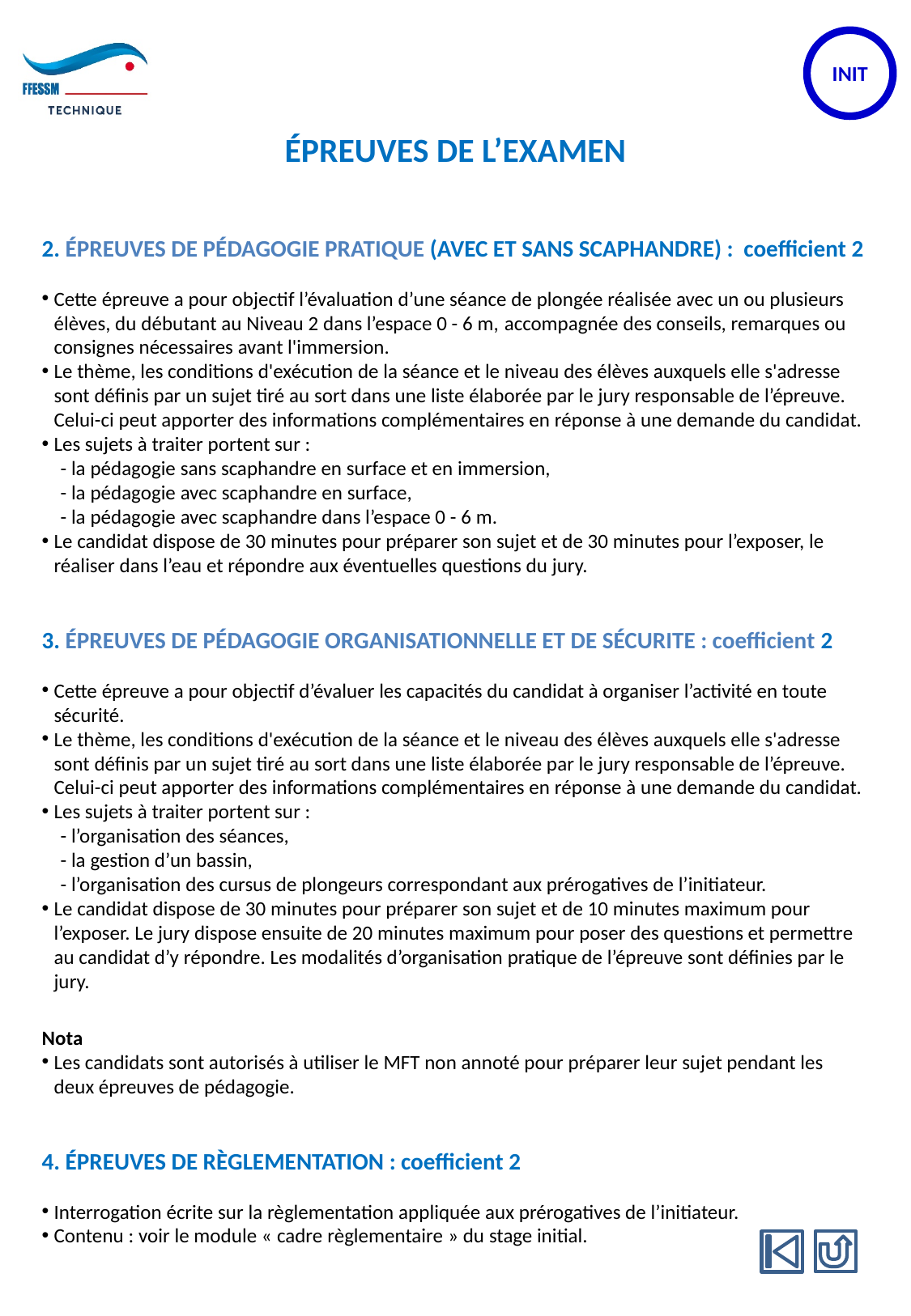

ÉPREUVES DE L’EXAMEN

2. ÉPREUVES DE PÉDAGOGIE PRATIQUE (AVEC ET SANS SCAPHANDRE) :  coefficient 2

Cette épreuve a pour objectif l’évaluation d’une séance de plongée réalisée avec un ou plusieurs élèves, du débutant au Niveau 2 dans l’espace 0 - 6 m, accompagnée des conseils, remarques ou consignes nécessaires avant l'immersion.
Le thème, les conditions d'exécution de la séance et le niveau des élèves auxquels elle s'adresse sont définis par un sujet tiré au sort dans une liste élaborée par le jury responsable de l’épreuve. Celui-ci peut apporter des informations complémentaires en réponse à une demande du candidat.
Les sujets à traiter portent sur :
- la pédagogie sans scaphandre en surface et en immersion,
- la pédagogie avec scaphandre en surface,
- la pédagogie avec scaphandre dans l’espace 0 - 6 m.
Le candidat dispose de 30 minutes pour préparer son sujet et de 30 minutes pour l’exposer, le réaliser dans l’eau et répondre aux éventuelles questions du jury.

3. ÉPREUVES DE PÉDAGOGIE ORGANISATIONNELLE ET DE SÉCURITE : coefficient 2

Cette épreuve a pour objectif d’évaluer les capacités du candidat à organiser l’activité en toute sécurité.
Le thème, les conditions d'exécution de la séance et le niveau des élèves auxquels elle s'adresse sont définis par un sujet tiré au sort dans une liste élaborée par le jury responsable de l’épreuve. Celui-ci peut apporter des informations complémentaires en réponse à une demande du candidat.
Les sujets à traiter portent sur :
- l’organisation des séances,
- la gestion d’un bassin,
- l’organisation des cursus de plongeurs correspondant aux prérogatives de l’initiateur.
Le candidat dispose de 30 minutes pour préparer son sujet et de 10 minutes maximum pour l’exposer. Le jury dispose ensuite de 20 minutes maximum pour poser des questions et permettre au candidat d’y répondre. Les modalités d’organisation pratique de l’épreuve sont définies par le jury.

Nota
Les candidats sont autorisés à utiliser le MFT non annoté pour préparer leur sujet pendant les deux épreuves de pédagogie.

4. ÉPREUVES DE RÈGLEMENTATION : coefficient 2

Interrogation écrite sur la règlementation appliquée aux prérogatives de l’initiateur.
Contenu : voir le module « cadre règlementaire » du stage initial.